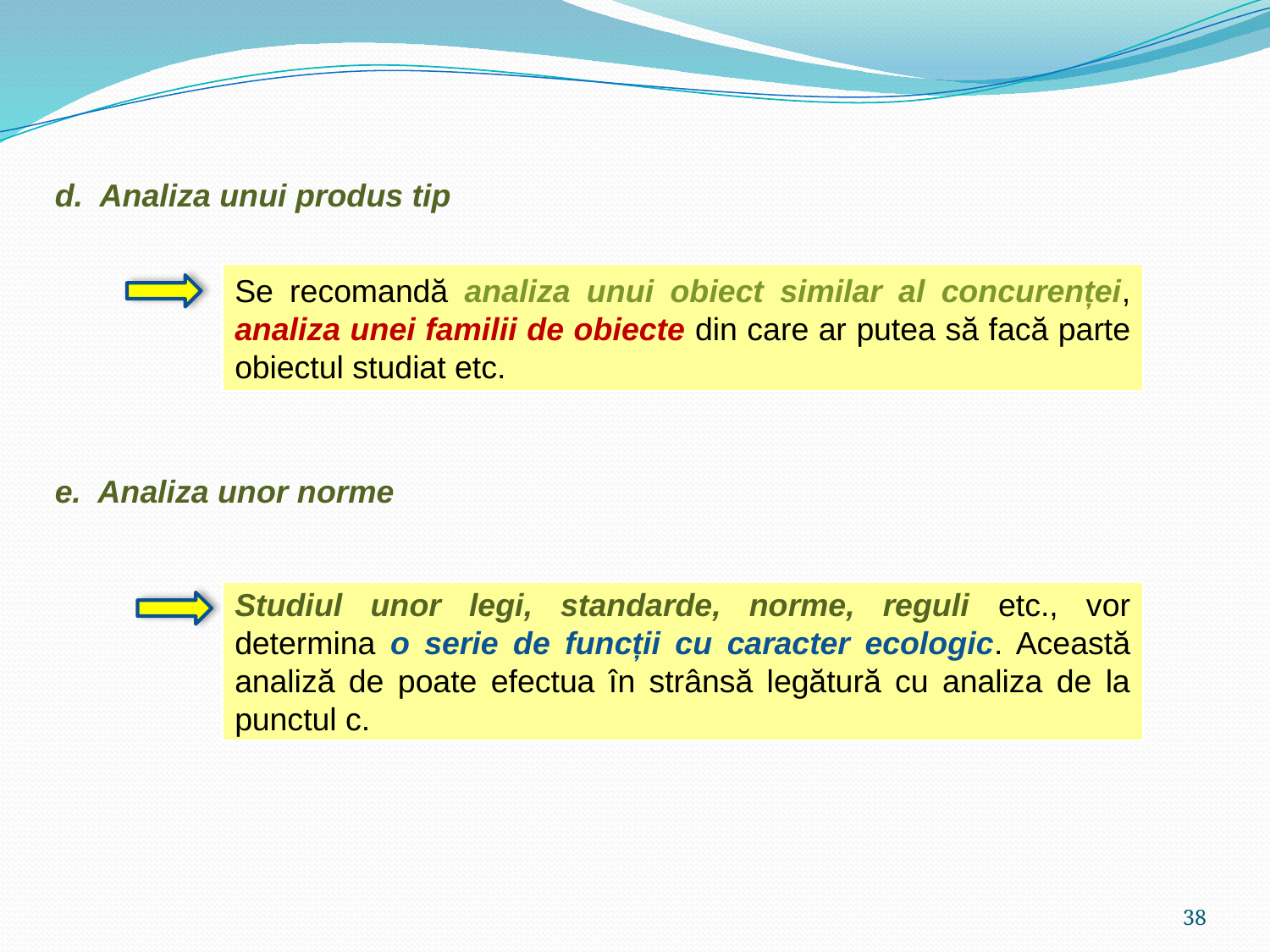

d.  Analiza unui produs tip
Se recomandă analiza unui obiect similar al concurenței, analiza unei familii de obiecte din care ar putea să facă parte obiectul studiat etc.

e.  Analiza unor norme
Studiul unor legi, standarde, norme, reguli etc., vor determina o serie de funcții cu caracter ecologic. Această analiză de poate efectua în strânsă legătură cu analiza de la punctul c.

38